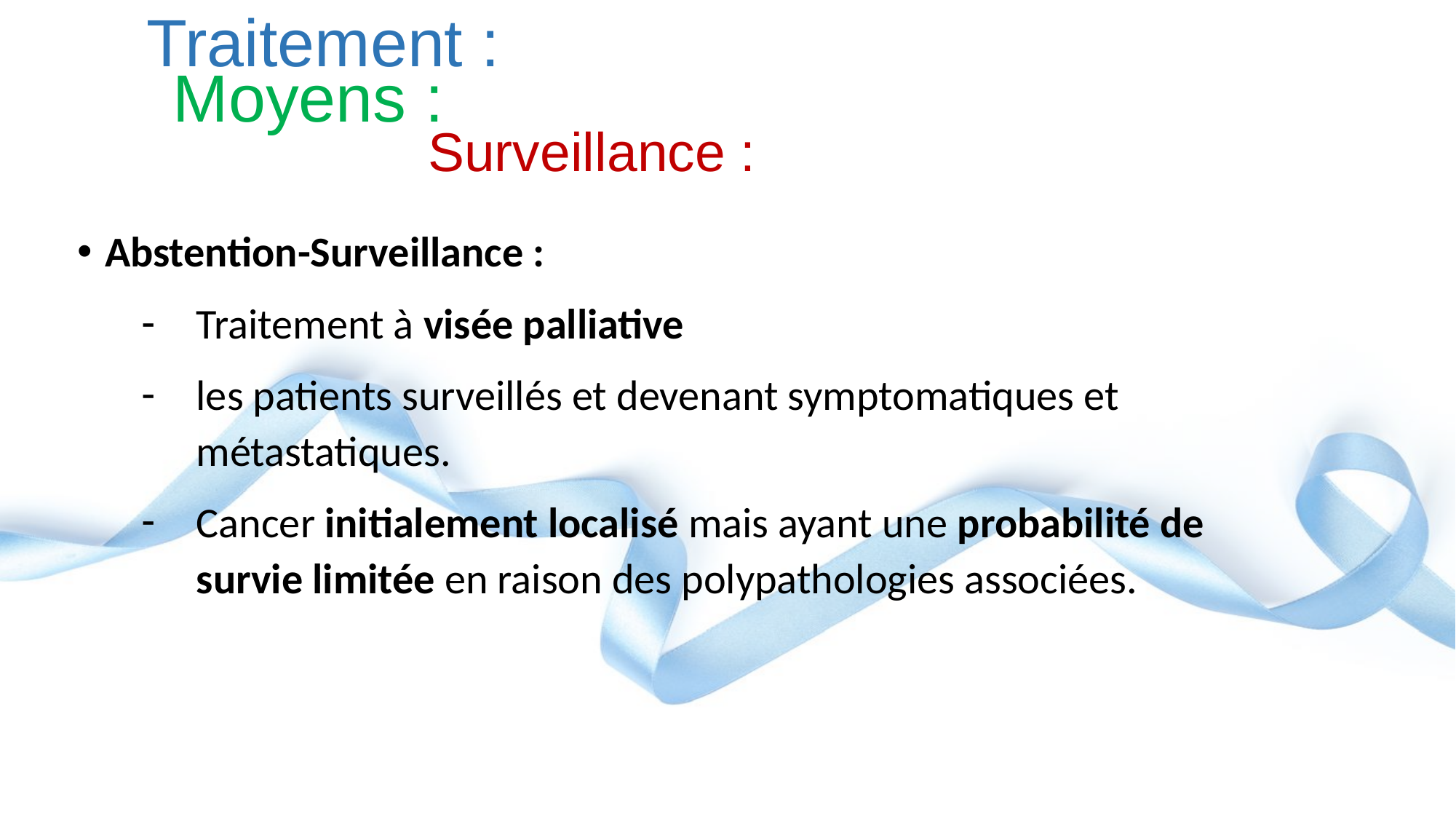

# Traitement :
Moyens :
Surveillance :

Abstention-Surveillance :
Traitement à visée palliative
les patients surveillés et devenant symptomatiques et métastatiques.
Cancer initialement localisé mais ayant une probabilité de survie limitée en raison des polypathologies associées.